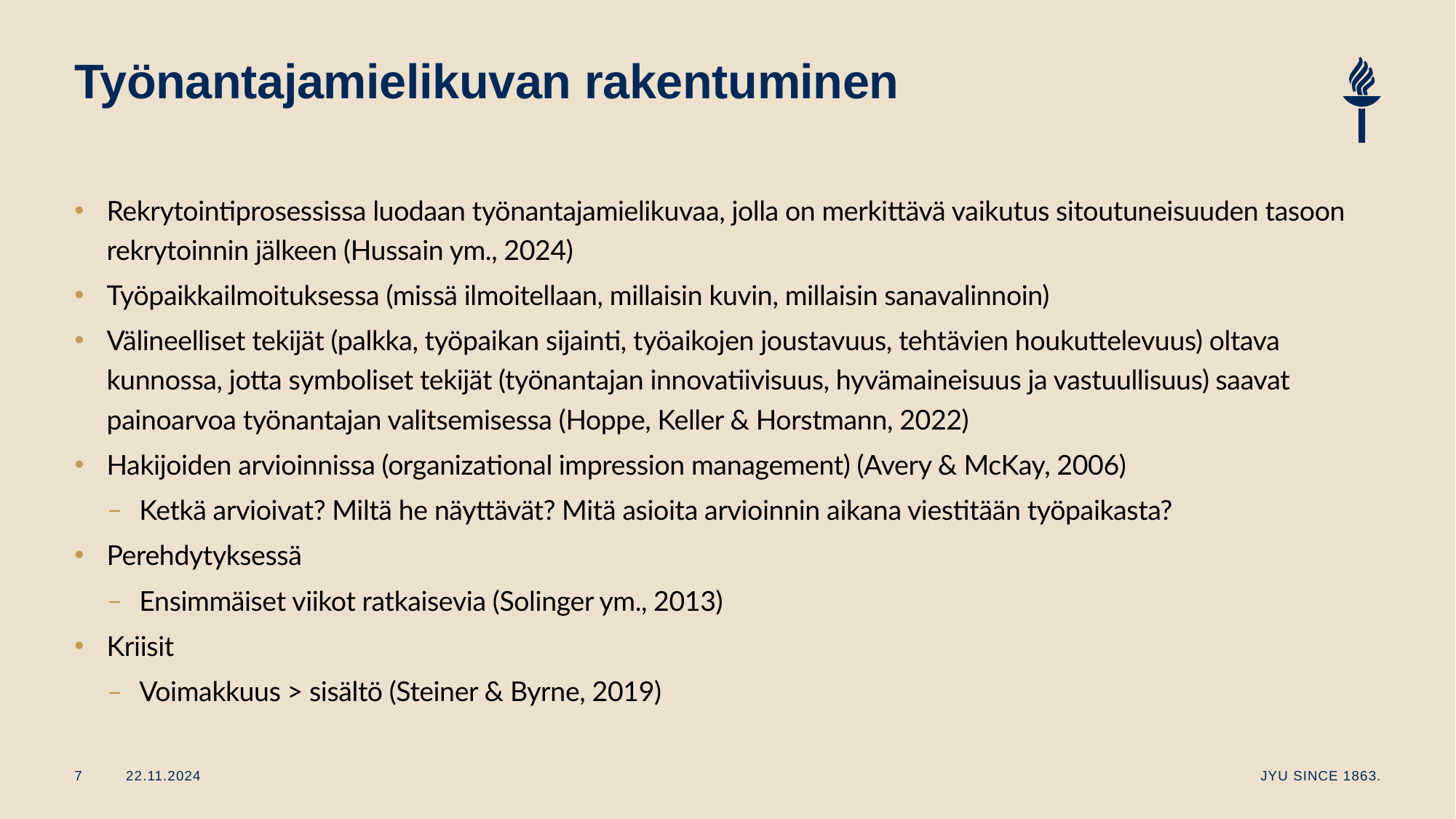

# Työnantajamielikuvan rakentuminen
Rekrytointiprosessissa luodaan työnantajamielikuvaa, jolla on merkittävä vaikutus sitoutuneisuuden tasoon rekrytoinnin jälkeen (Hussain ym., 2024)
Työpaikkailmoituksessa (missä ilmoitellaan, millaisin kuvin, millaisin sanavalinnoin)
Välineelliset tekijät (palkka, työpaikan sijainti, työaikojen joustavuus, tehtävien houkuttelevuus) oltava kunnossa, jotta symboliset tekijät (työnantajan innovatiivisuus, hyvämaineisuus ja vastuullisuus) saavat painoarvoa työnantajan valitsemisessa (Hoppe, Keller & Horstmann, 2022)
Hakijoiden arvioinnissa (organizational impression management) (Avery & McKay, 2006)
Ketkä arvioivat? Miltä he näyttävät? Mitä asioita arvioinnin aikana viestitään työpaikasta?
Perehdytyksessä
Ensimmäiset viikot ratkaisevia (Solinger ym., 2013)
Kriisit
Voimakkuus > sisältö (Steiner & Byrne, 2019)
22.11.2024
JYU Since 1863.
7